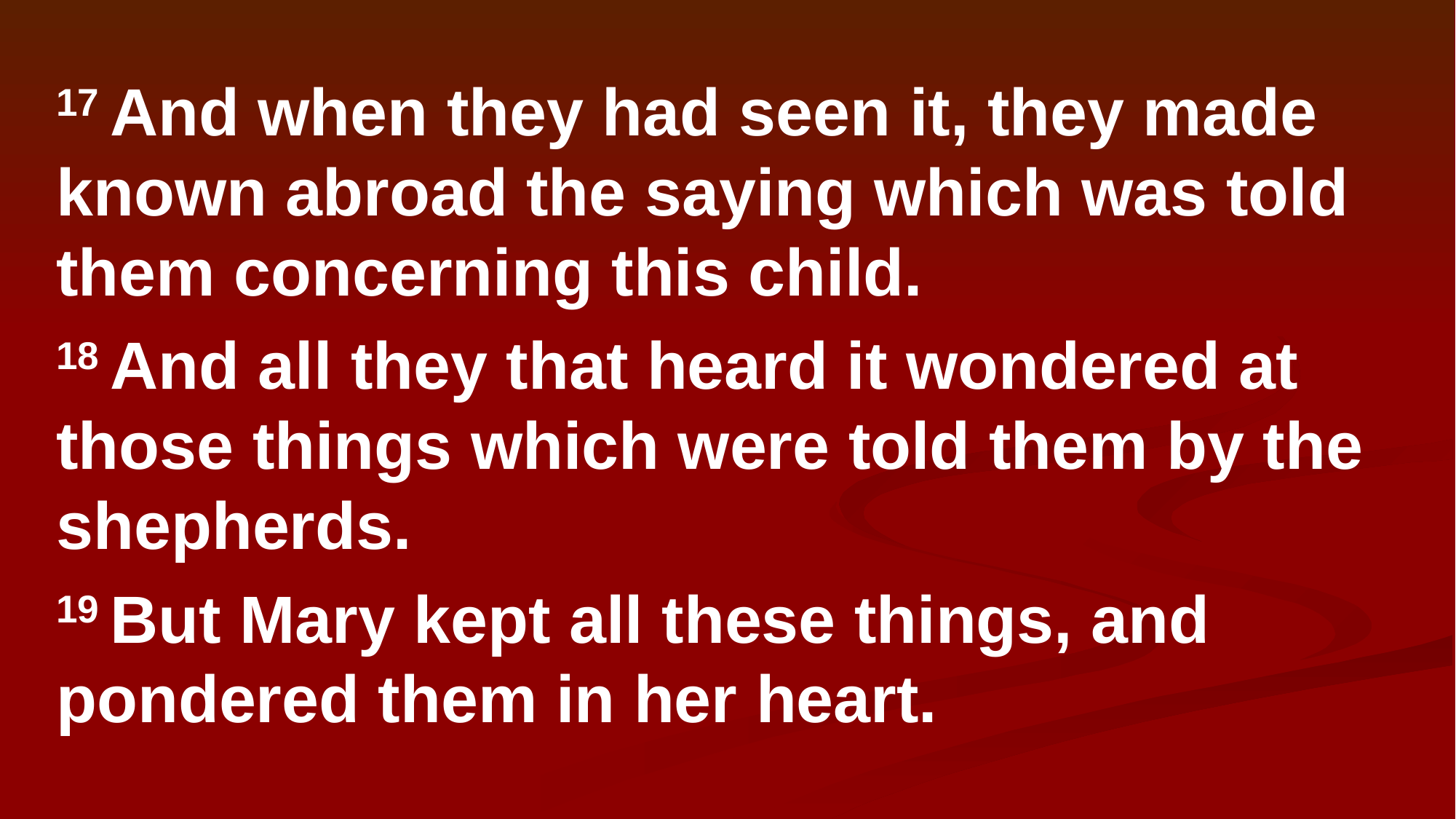

17 And when they had seen it, they made known abroad the saying which was told them concerning this child.
18 And all they that heard it wondered at those things which were told them by the shepherds.
19 But Mary kept all these things, and pondered them in her heart.